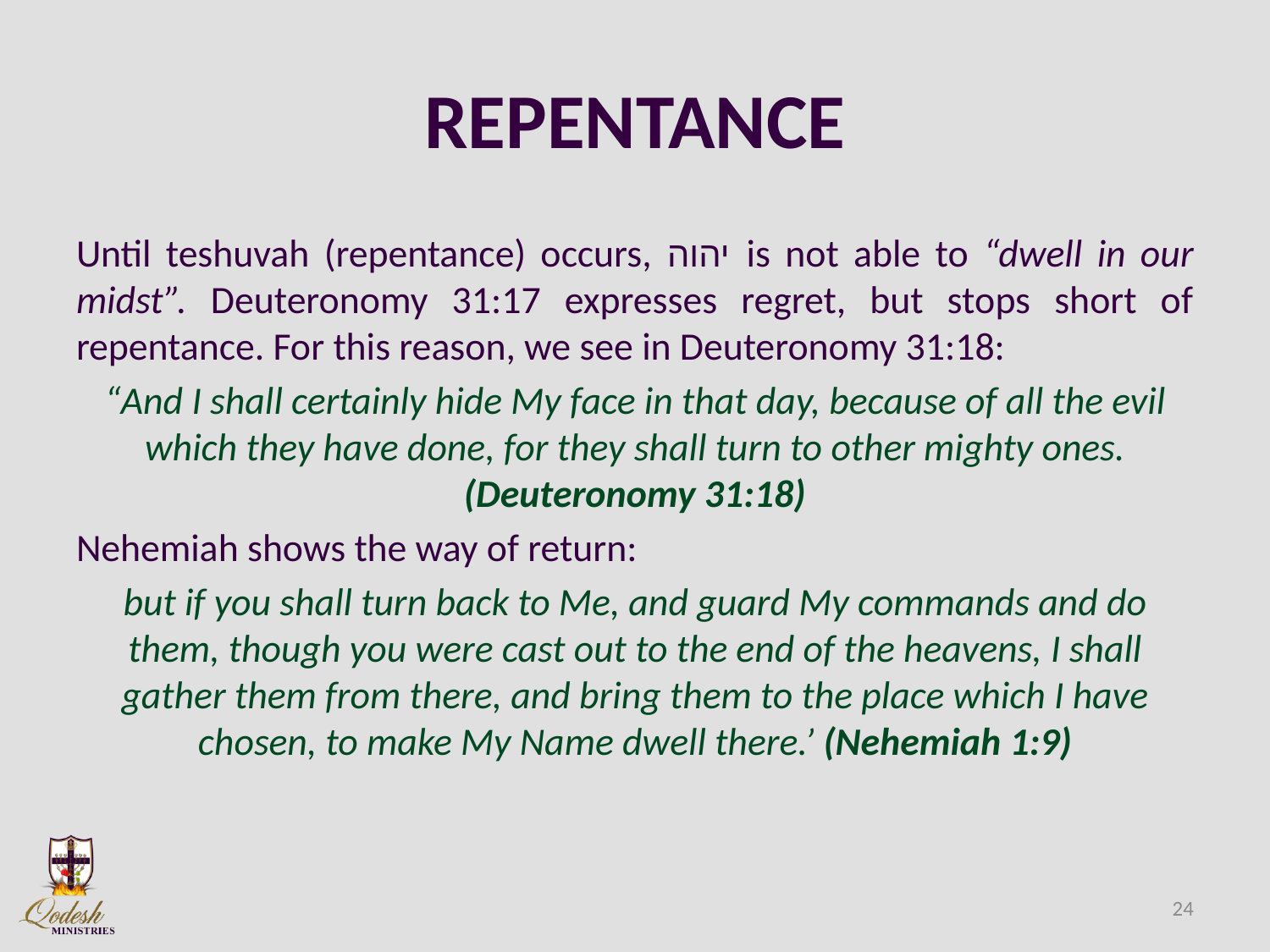

# REPENTANCE
Until teshuvah (repentance) occurs, יהוה is not able to “dwell in our midst”. Deuteronomy 31:17 expresses regret, but stops short of repentance. For this reason, we see in Deuteronomy 31:18:
“And I shall certainly hide My face in that day, because of all the evil which they have done, for they shall turn to other mighty ones. (Deuteronomy 31:18)
Nehemiah shows the way of return:
but if you shall turn back to Me, and guard My commands and do them, though you were cast out to the end of the heavens, I shall gather them from there, and bring them to the place which I have chosen, to make My Name dwell there.’ (Nehemiah 1:9)
24